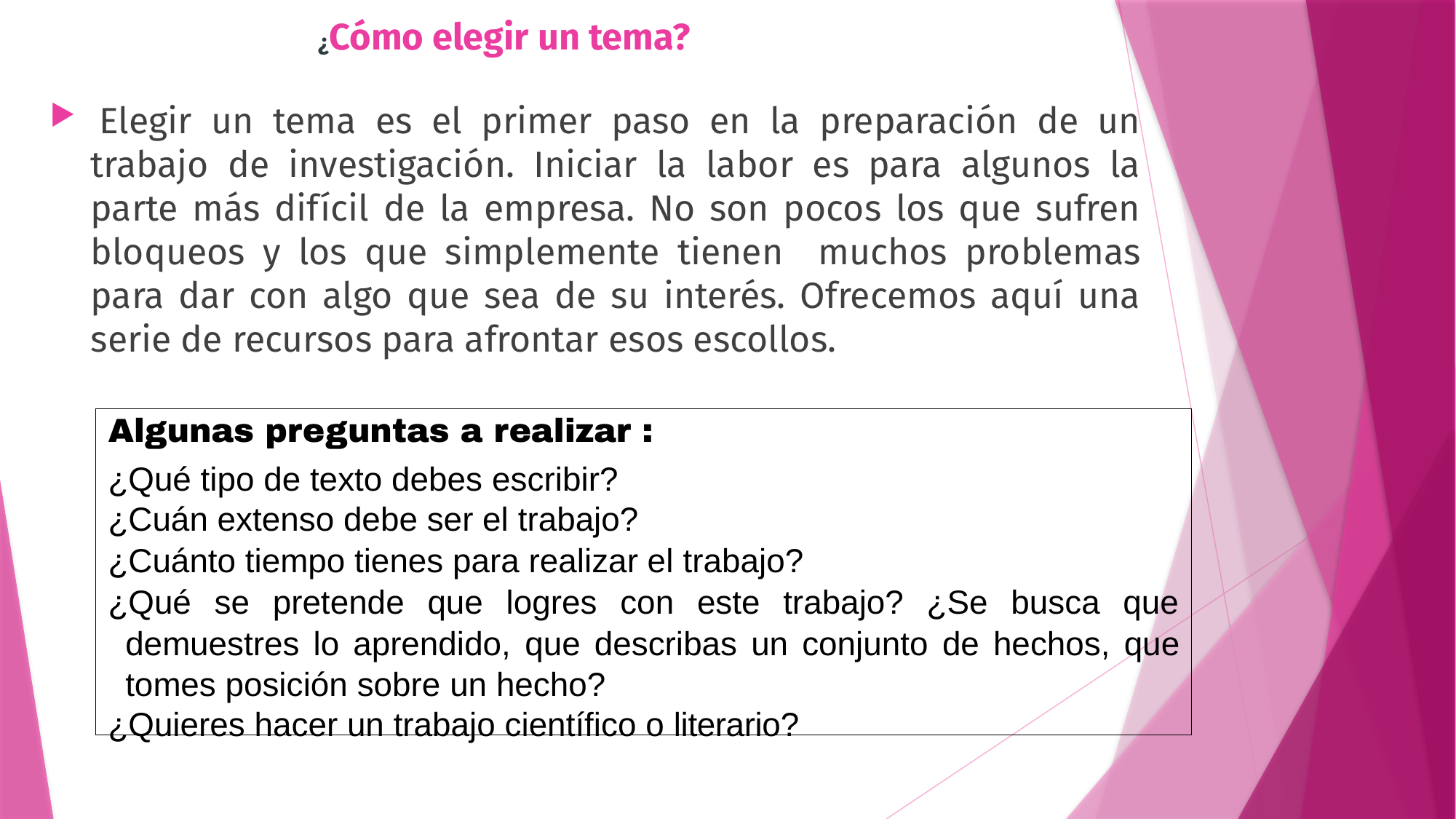

# ¿Cómo elegir un tema?
 Elegir un tema es el primer paso en la preparación de un trabajo de investigación. Iniciar la labor es para algunos la parte más difícil de la empresa. No son pocos los que sufren bloqueos y los que simplemente tienen  muchos problemas para dar con algo que sea de su interés. Ofrecemos aquí una serie de recursos para afrontar esos escollos.

Algunas preguntas a realizar :
¿Qué tipo de texto debes escribir?
¿Cuán extenso debe ser el trabajo?
¿Cuánto tiempo tienes para realizar el trabajo?
¿Qué se pretende que logres con este trabajo? ¿Se busca que demuestres lo aprendido, que describas un conjunto de hechos, que tomes posición sobre un hecho?
¿Quieres hacer un trabajo científico o literario?